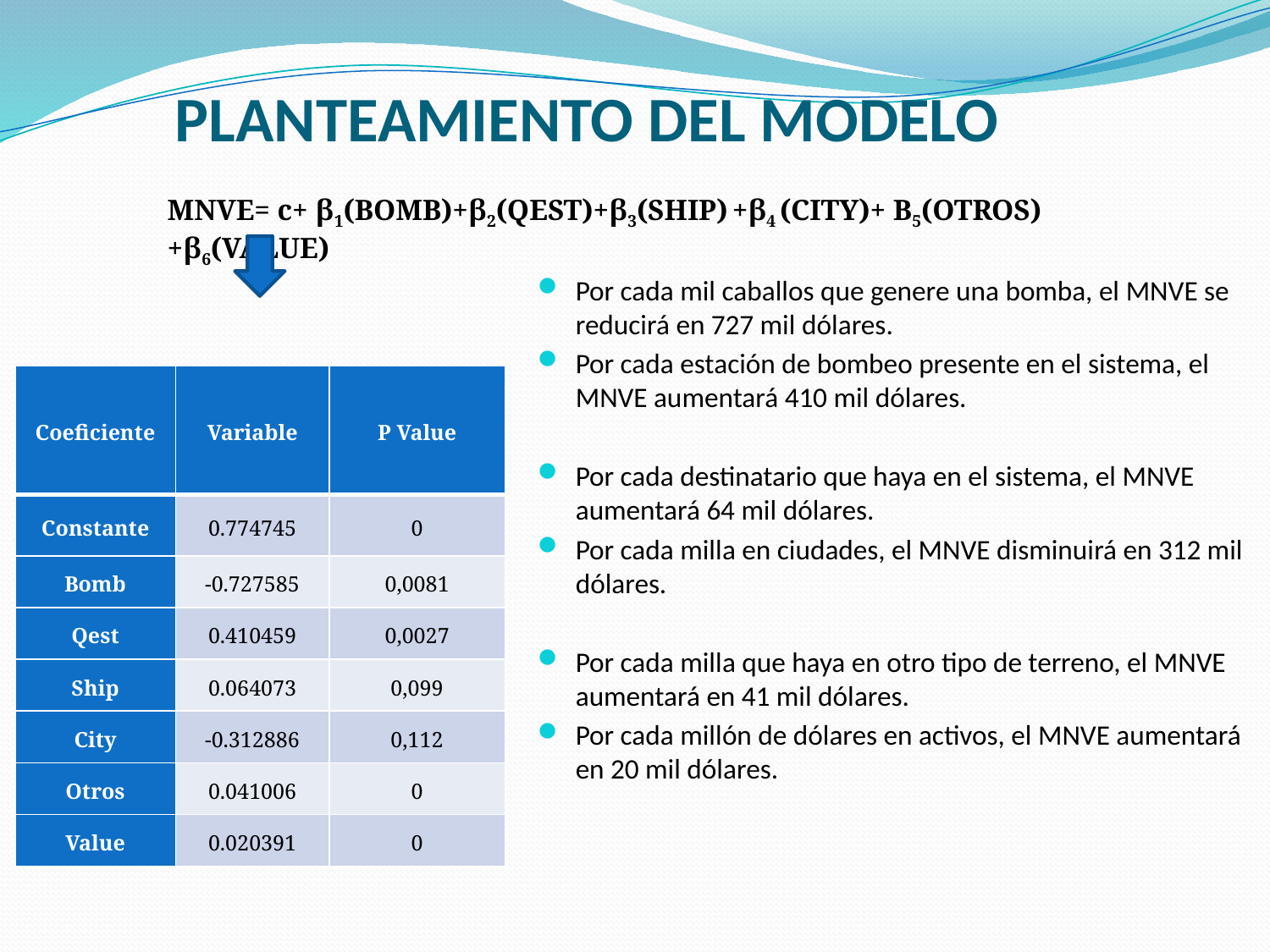

# PLANTEAMIENTO DEL MODELO
MNVE= c+ β1(BOMB)+β2(QEST)+β3(SHIP) +β4 (CITY)+ Β5(OTROS) +β6(VALUE)

Por cada mil caballos que genere una bomba, el MNVE se reducirá en 727 mil dólares.
Por cada estación de bombeo presente en el sistema, el MNVE aumentará 410 mil dólares.

Por cada destinatario que haya en el sistema, el MNVE aumentará 64 mil dólares.
Por cada milla en ciudades, el MNVE disminuirá en 312 mil dólares.

Por cada milla que haya en otro tipo de terreno, el MNVE aumentará en 41 mil dólares.
Por cada millón de dólares en activos, el MNVE aumentará en 20 mil dólares.

| Coeficiente | Variable | P Value |
| --- | --- | --- |
| Constante | 0.774745 | 0 |
| Bomb | -0.727585 | 0,0081 |
| Qest | 0.410459 | 0,0027 |
| Ship | 0.064073 | 0,099 |
| City | -0.312886 | 0,112 |
| Otros | 0.041006 | 0 |
| Value | 0.020391 | 0 |